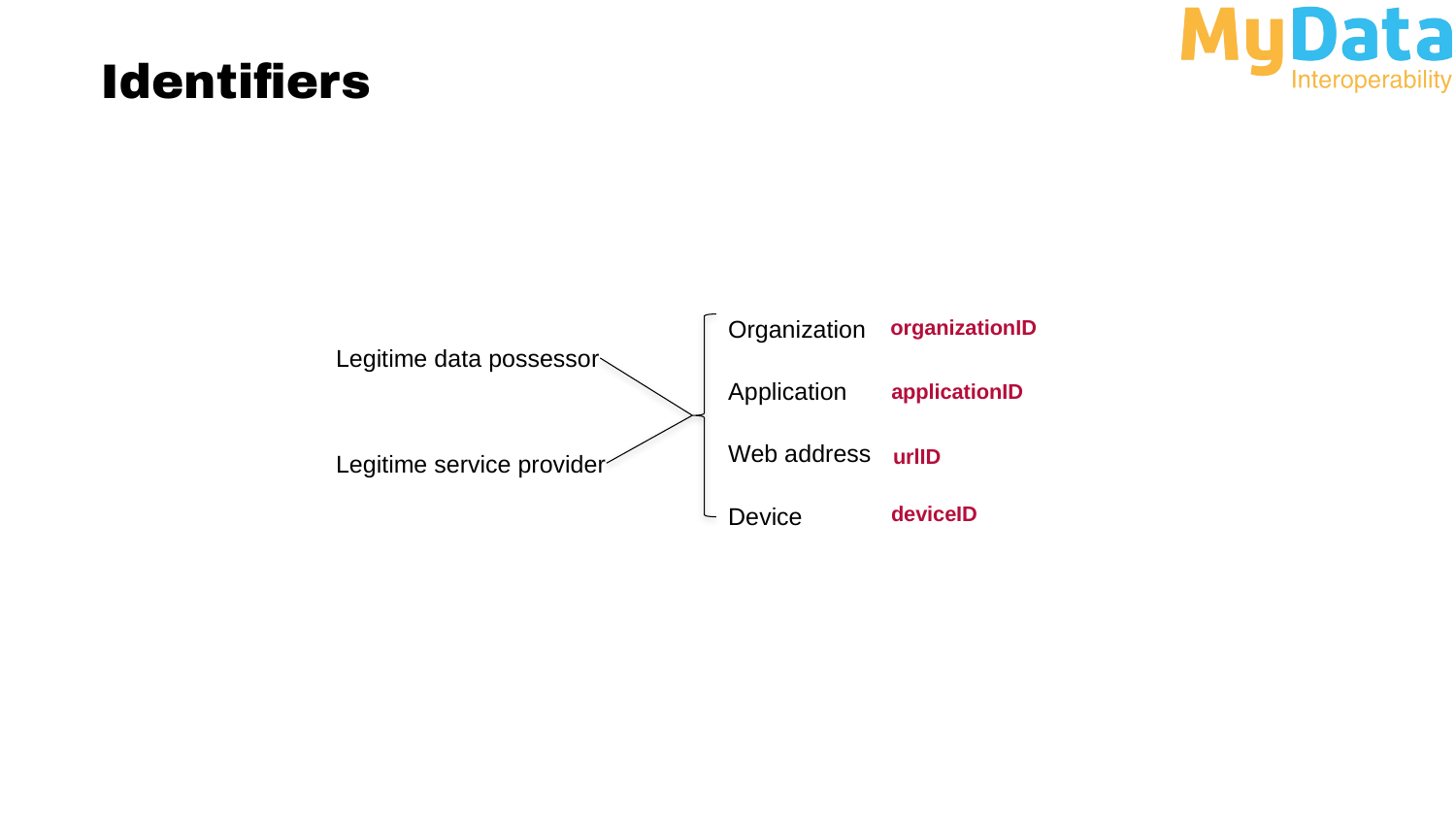

Identifiers

Organization
organizationID
Legitime data possessor
Application
applicationID
Web address
urlID
Legitime service provider
Device
deviceID